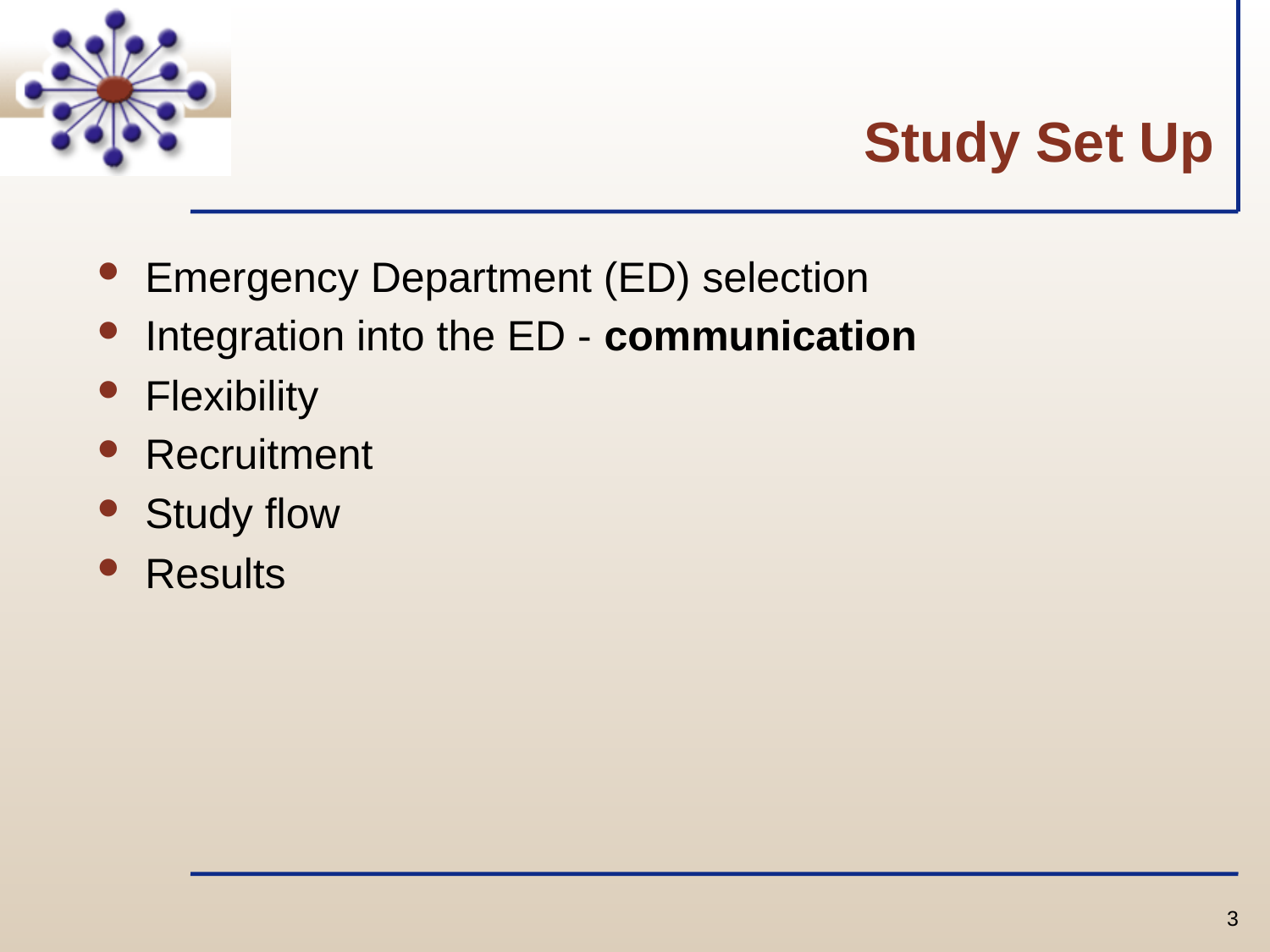

# Study Set Up
Emergency Department (ED) selection
Integration into the ED - communication
Flexibility
Recruitment
Study flow
Results